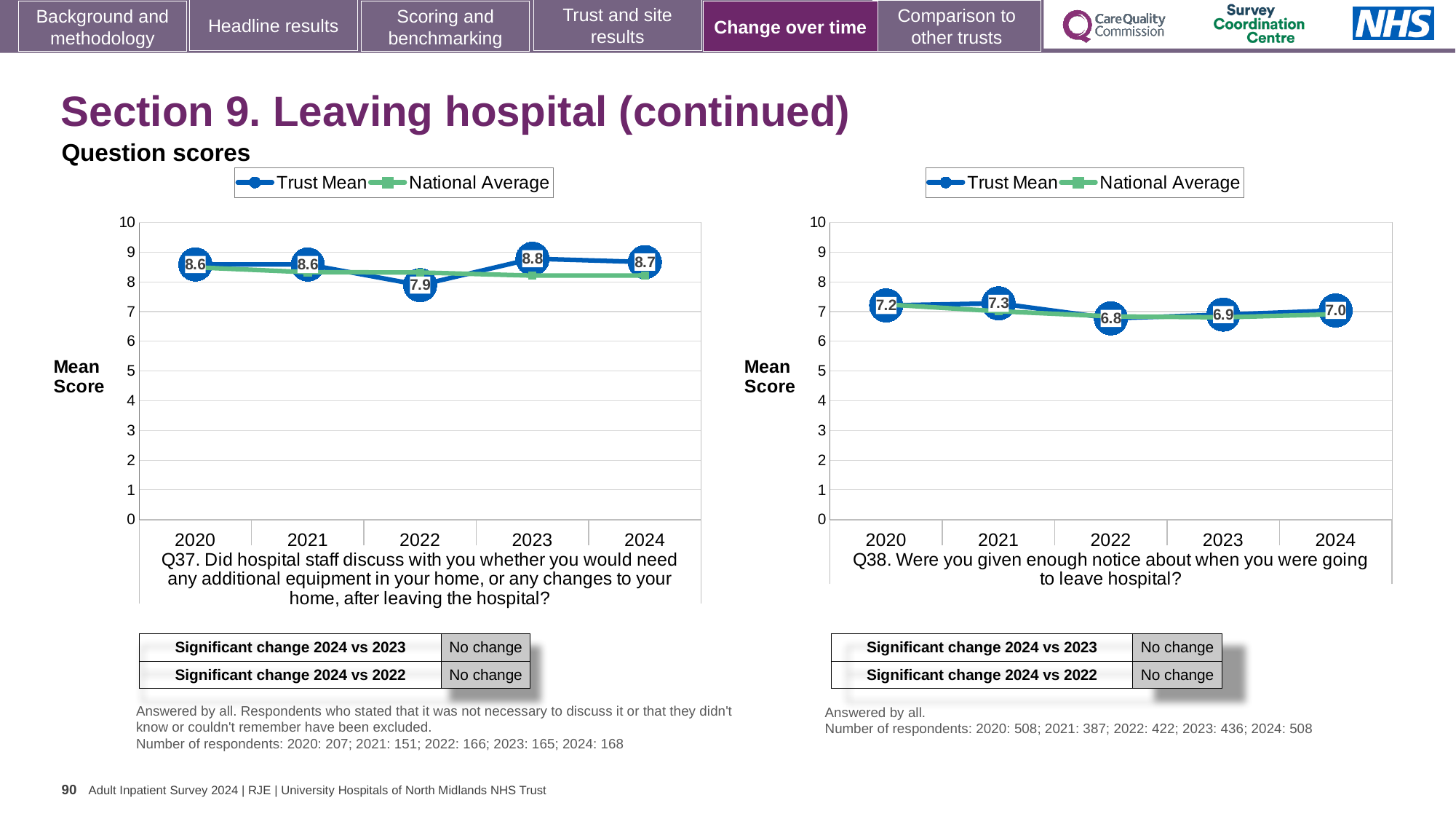

# Section 9. Leaving hospital (continued)
Question scores

### Chart

| Category | Trust Mean | National Average |
|---|---|---|
| 2020 | 8.587024457039027 | 8.490321820569648 |
| 2021 | 8.58516451098994 | 8.325088969043222 |
| 2022 | 7.891673815363035 | 8.316835780272935 |
| 2023 | 8.780476236609529 | 8.211620135815137 |
| 2024 | 8.668359934896964 | 8.2169881909637 |

### Chart

| Category | Trust Mean | National Average |
|---|---|---|
| 2020 | 7.209137514406678 | 7.242264888289665 |
| 2021 | 7.279406607411035 | 7.011623849735098 |
| 2022 | 6.772667517574025 | 6.839223856844479 |
| 2023 | 6.899296966797692 | 6.807026325349589 |
| 2024 | 7.038761645264547 | 6.911855780507437 |
| Significant change 2024 vs 2023 | No change |
| --- | --- |
| Significant change 2024 vs 2022 | No change |
| Significant change 2024 vs 2023 | No change |
| --- | --- |
| Significant change 2024 vs 2022 | No change |
Answered by all. Respondents who stated that it was not necessary to discuss it or that they didn't know or couldn't remember have been excluded.
Number of respondents: 2020: 207; 2021: 151; 2022: 166; 2023: 165; 2024: 168

Answered by all.
Number of respondents: 2020: 508; 2021: 387; 2022: 422; 2023: 436; 2024: 508

90